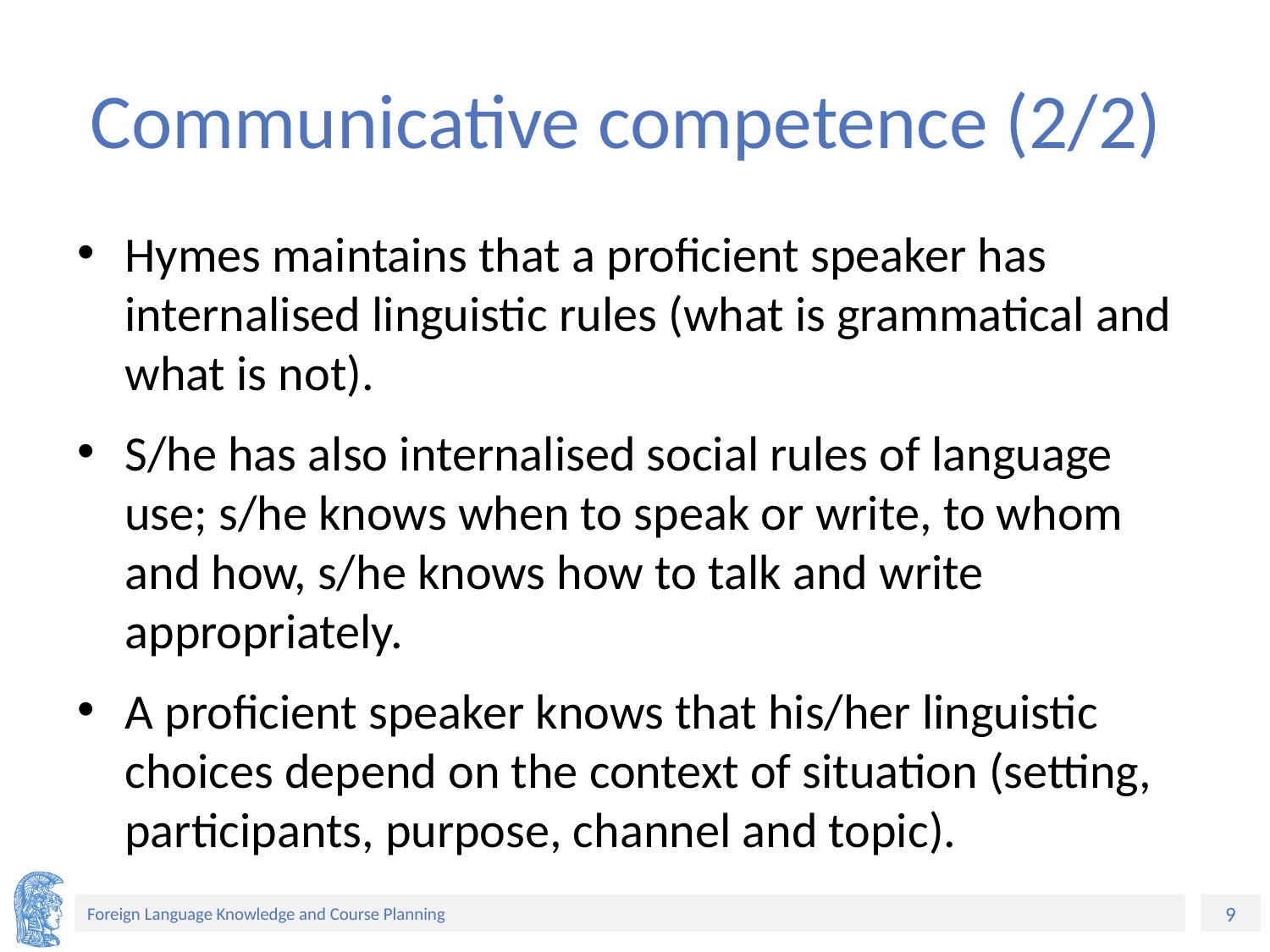

# Communicative competence (2/2)
Hymes maintains that a proficient speaker has internalised linguistic rules (what is grammatical and what is not).
S/he has also internalised social rules of language use; s/he knows when to speak or write, to whom and how, s/he knows how to talk and write appropriately.
A proficient speaker knows that his/her linguistic choices depend on the context of situation (setting, participants, purpose, channel and topic).